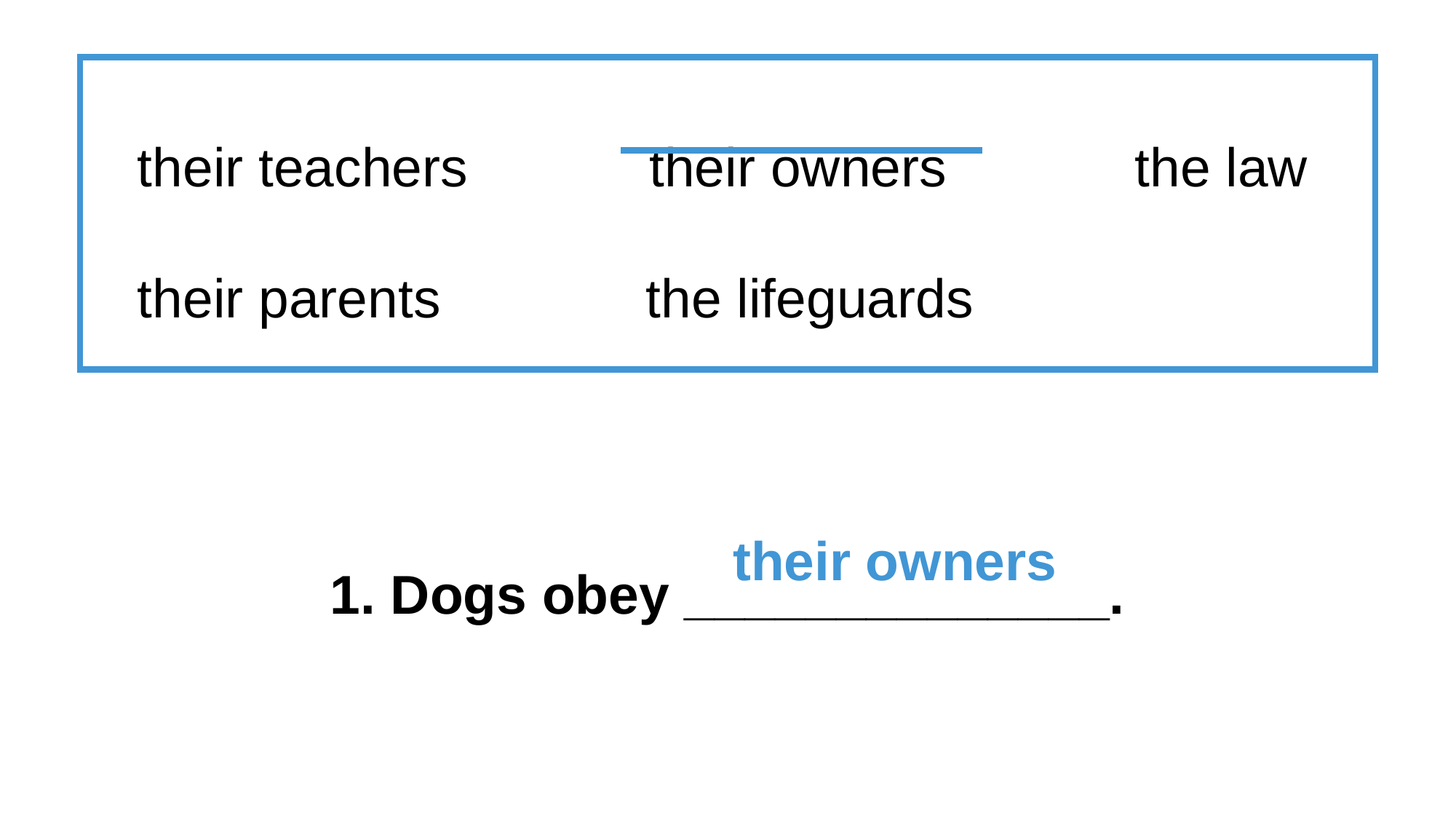

their teachers	     their owners		 the law
their parents	            the lifeguards
1. Dogs obey ______________.
their owners